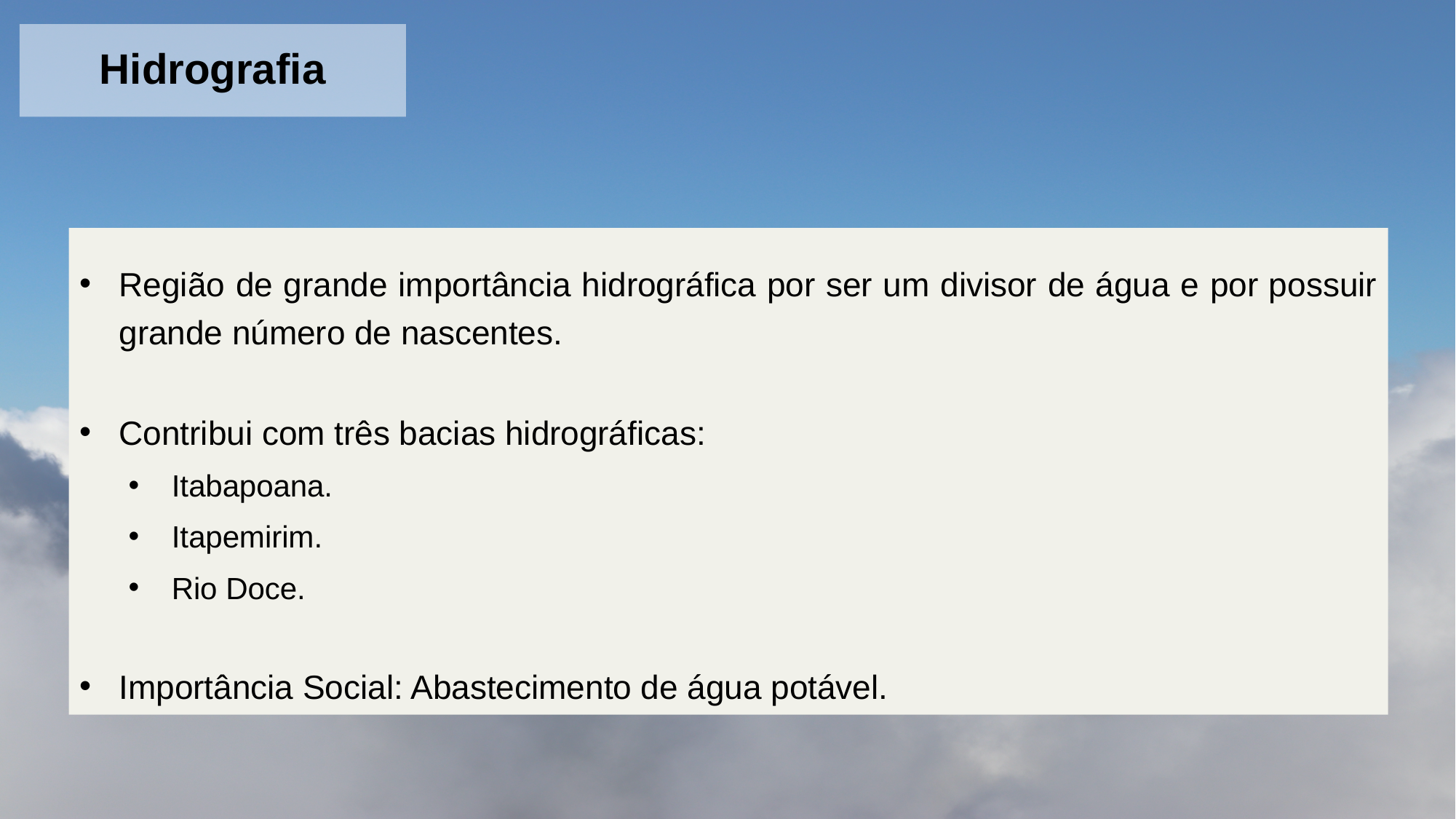

Hidrografia

Região de grande importância hidrográfica por ser um divisor de água e por possuir grande número de nascentes.

Contribui com três bacias hidrográficas:
Itabapoana.
Itapemirim.
Rio Doce.

Importância Social: Abastecimento de água potável.